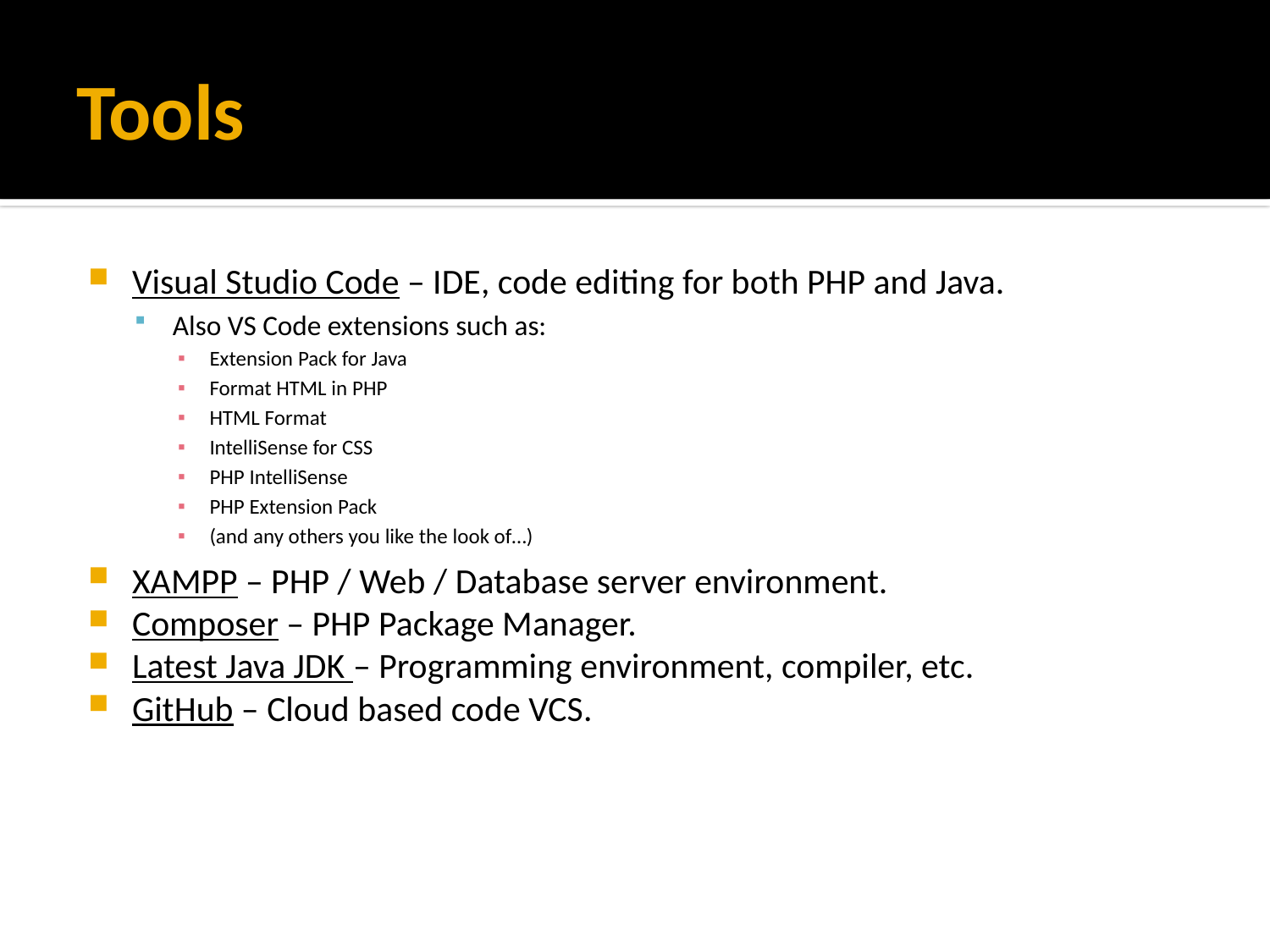

# Tools
Visual Studio Code – IDE, code editing for both PHP and Java.
Also VS Code extensions such as:
Extension Pack for Java
Format HTML in PHP
HTML Format
IntelliSense for CSS
PHP IntelliSense
PHP Extension Pack
(and any others you like the look of…)
XAMPP – PHP / Web / Database server environment.
Composer – PHP Package Manager.
Latest Java JDK – Programming environment, compiler, etc.
GitHub – Cloud based code VCS.